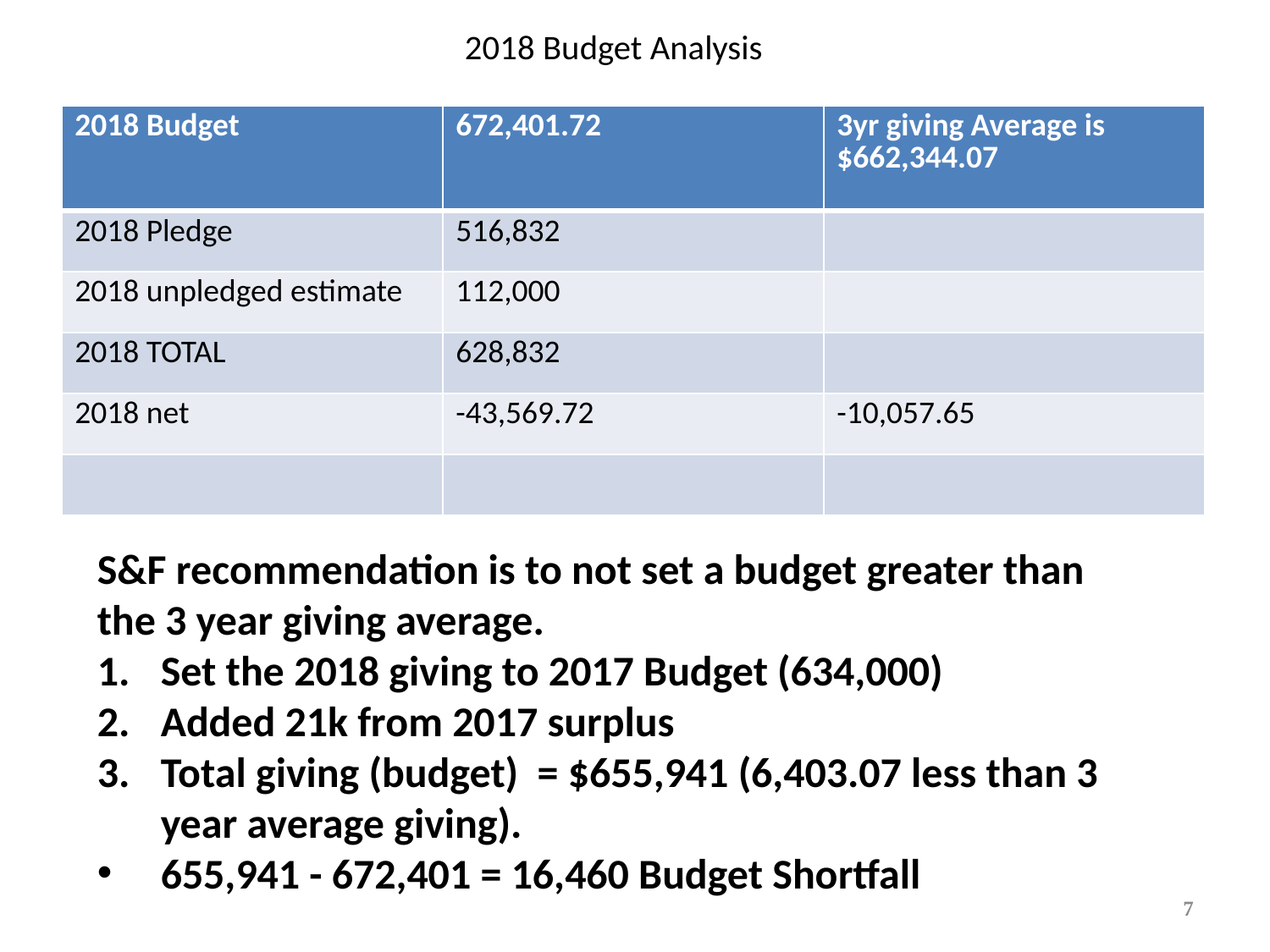

# 2018 Budget Analysis
| 2018 Budget | 672,401.72 | 3yr giving Average is $662,344.07 |
| --- | --- | --- |
| 2018 Pledge | 516,832 |  |
| 2018 unpledged estimate | 112,000 |  |
| 2018 TOTAL | 628,832 |  |
| 2018 net | -43,569.72 | -10,057.65 |
|  |  |  |
S&F recommendation is to not set a budget greater than the 3 year giving average.
Set the 2018 giving to 2017 Budget (634,000)
Added 21k from 2017 surplus
Total giving (budget)  = $655,941 (6,403.07 less than 3 year average giving).
655,941 - 672,401 = 16,460 Budget Shortfall
7